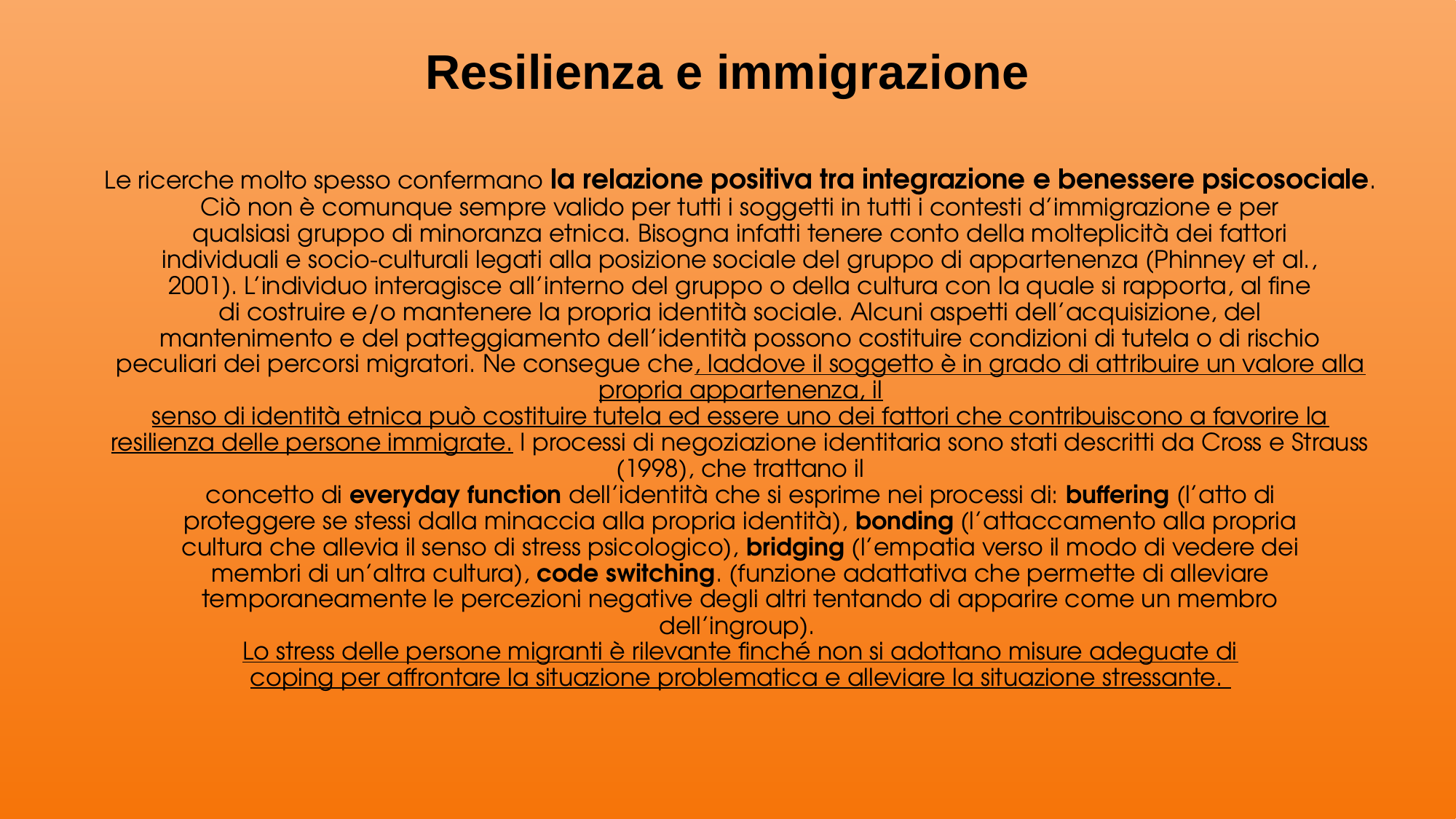

Resilienza e immigrazione
Le ricerche molto spesso confermano la relazione positiva tra integrazione e benessere psicosociale.
Ciò non è comunque sempre valido per tutti i soggetti in tutti i contesti d’immigrazione e per
qualsiasi gruppo di minoranza etnica. Bisogna infatti tenere conto della molteplicità dei fattori
individuali e socio-culturali legati alla posizione sociale del gruppo di appartenenza (Phinney et al.,
2001). L’individuo interagisce all’interno del gruppo o della cultura con la quale si rapporta, al fine
di costruire e/o mantenere la propria identità sociale. Alcuni aspetti dell’acquisizione, del
mantenimento e del patteggiamento dell’identità possono costituire condizioni di tutela o di rischio
peculiari dei percorsi migratori. Ne consegue che, laddove il soggetto è in grado di attribuire un valore alla propria appartenenza, il
senso di identità etnica può costituire tutela ed essere uno dei fattori che contribuiscono a favorire la
resilienza delle persone immigrate. I processi di negoziazione identitaria sono stati descritti da Cross e Strauss (1998), che trattano il
concetto di everyday function dell’identità che si esprime nei processi di: buffering (l’atto di
proteggere se stessi dalla minaccia alla propria identità), bonding (l’attaccamento alla propria
cultura che allevia il senso di stress psicologico), bridging (l’empatia verso il modo di vedere dei
membri di un’altra cultura), code switching. (funzione adattativa che permette di alleviare
temporaneamente le percezioni negative degli altri tentando di apparire come un membro
dell’ingroup).
Lo stress delle persone migranti è rilevante finché non si adottano misure adeguate di
coping per affrontare la situazione problematica e alleviare la situazione stressante.